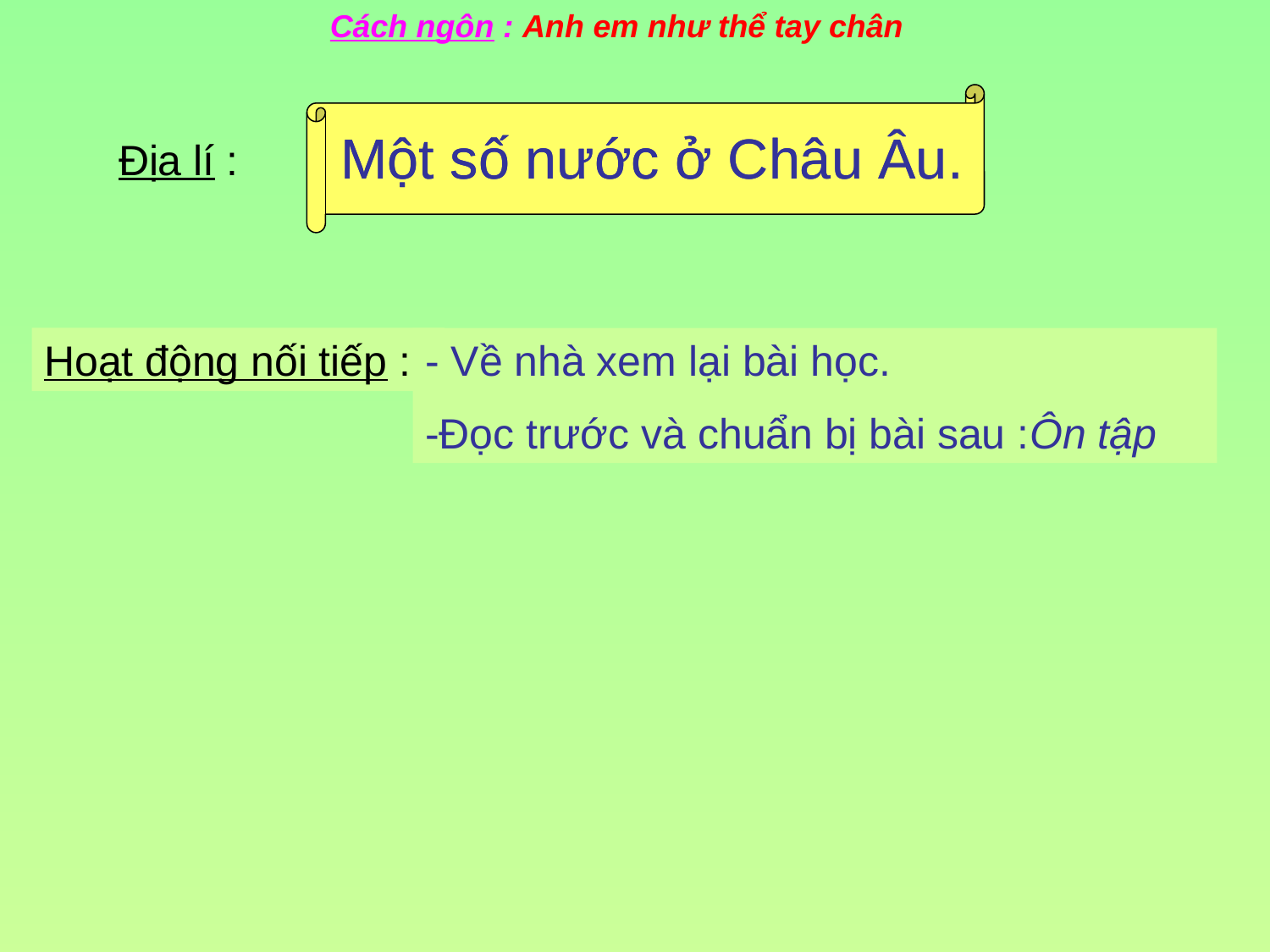

Cách ngôn : Anh em như thể tay chân

Một số nước ở Châu Âu.
Một số nước ở Châu Âu.
Địa lí :
Hoạt động nối tiếp :
- Về nhà xem lại bài học.
-Đọc trước và chuẩn bị bài sau :Ôn tập